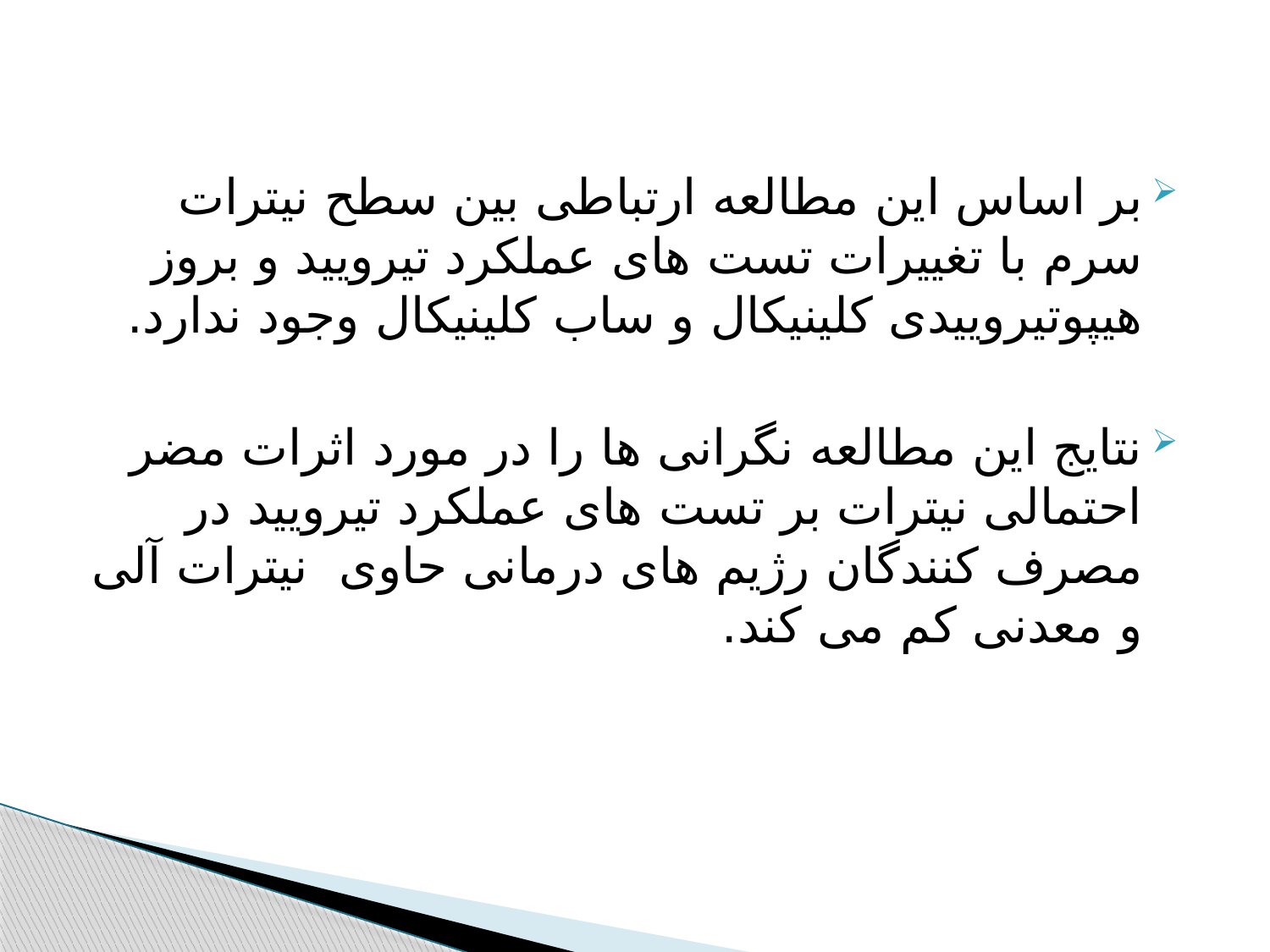

#
بر اساس این مطالعه ارتباطی بین سطح نیترات سرم با تغییرات تست های عملکرد تیرویید و بروز هیپوتیروییدی کلینیکال و ساب کلینیکال وجود ندارد.

نتایج این مطالعه نگرانی ها را در مورد اثرات مضر احتمالی نیترات بر تست های عملکرد تیرویید در مصرف کنندگان رژیم های درمانی حاوی  نیترات آلی و معدنی کم می کند.